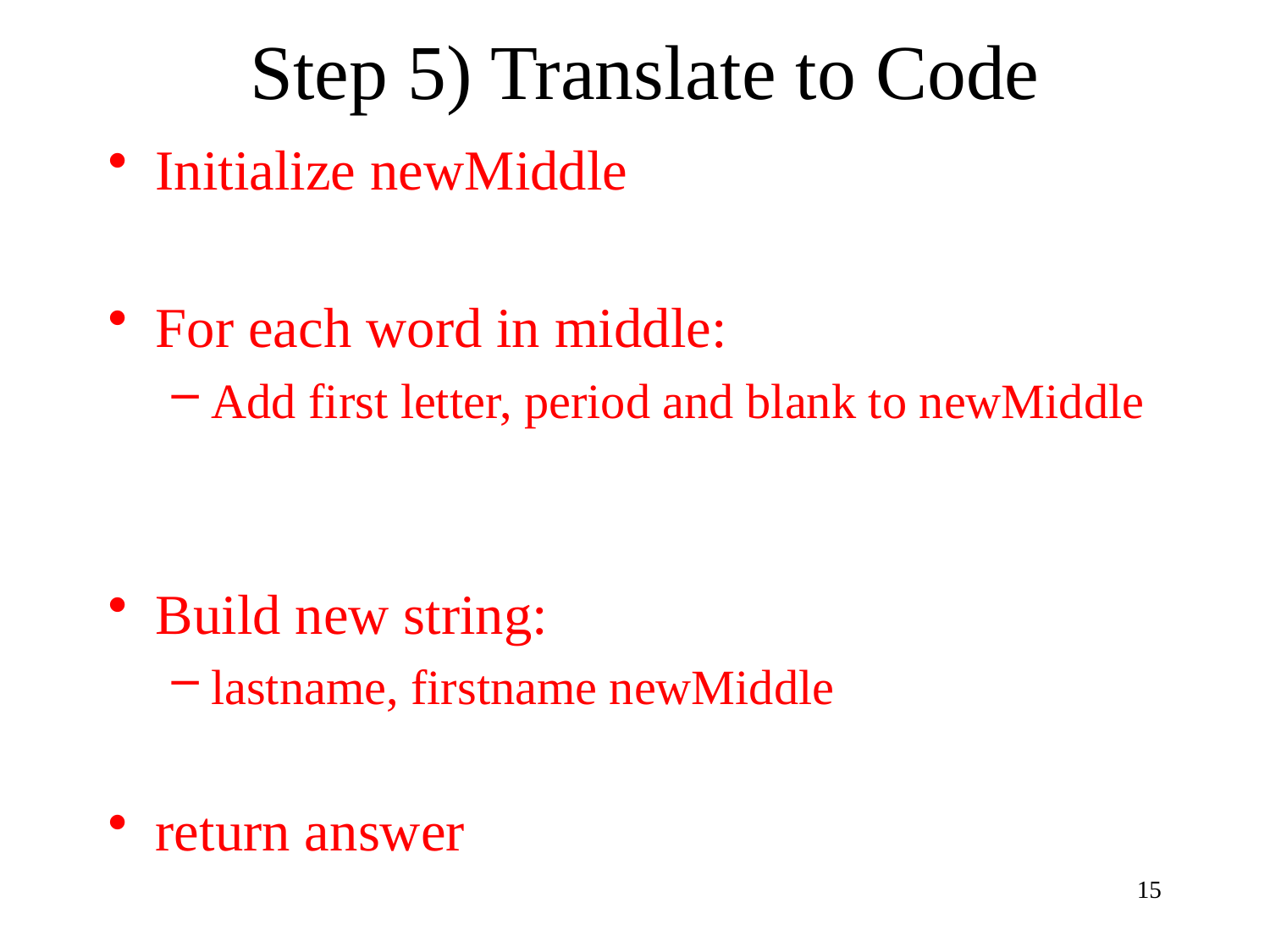

# Step 5) Translate to Code
Initialize newMiddle
    newMiddle = “”
For each word in middle:
Add first letter, period and blank to newMiddle
For word in middle:
     newMiddle = newMiddle + word[0] + “. “
Build new string:
lastname, firstname newMiddle
Answer = last + “, “ + first + newMiddle
return answer

15